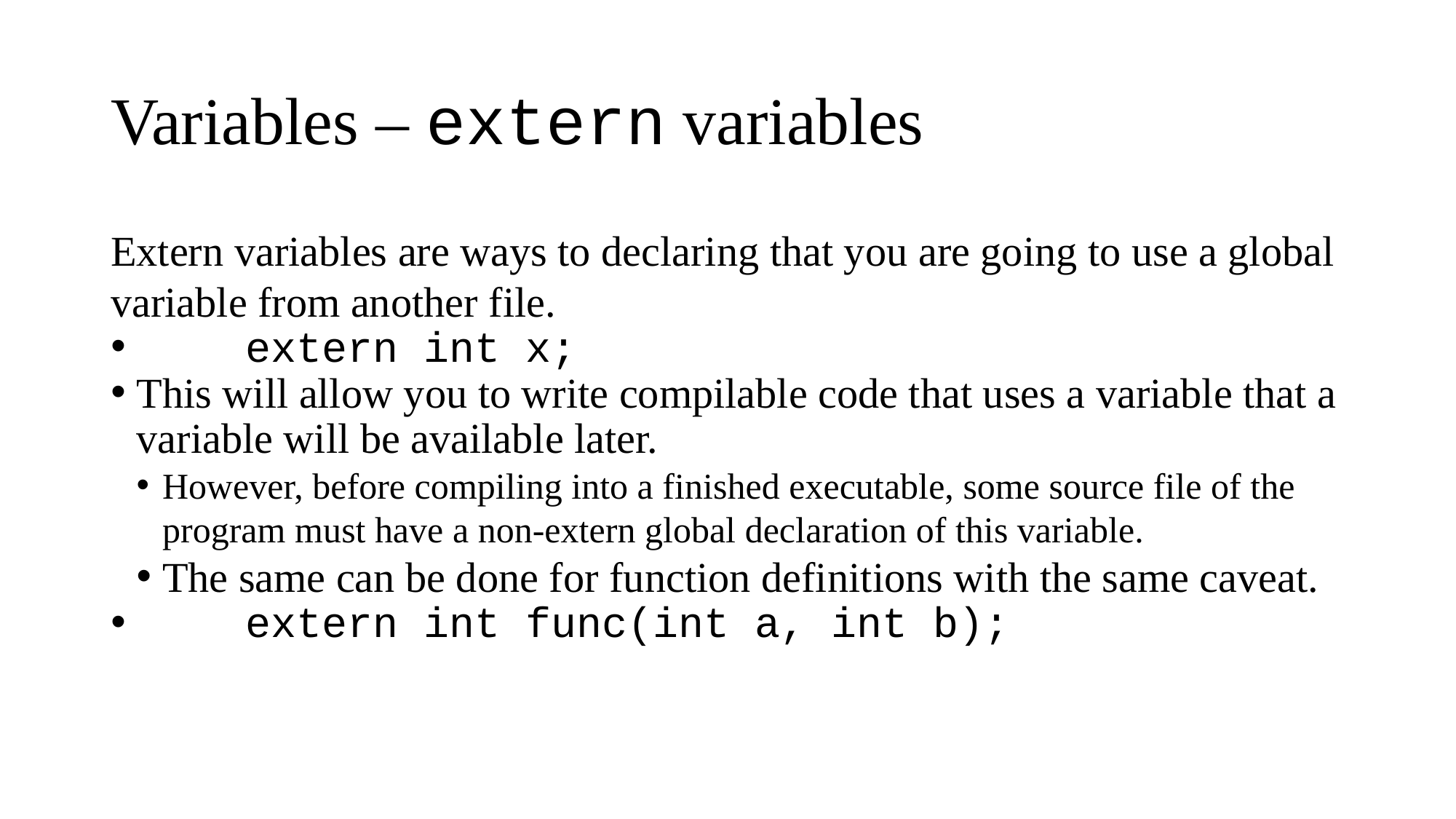

Variables – extern variables
Extern variables are ways to declaring that you are going to use a global variable from another file.
	extern int x;
This will allow you to write compilable code that uses a variable that a variable will be available later.
However, before compiling into a finished executable, some source file of the program must have a non-extern global declaration of this variable.
The same can be done for function definitions with the same caveat.
	extern int func(int a, int b);